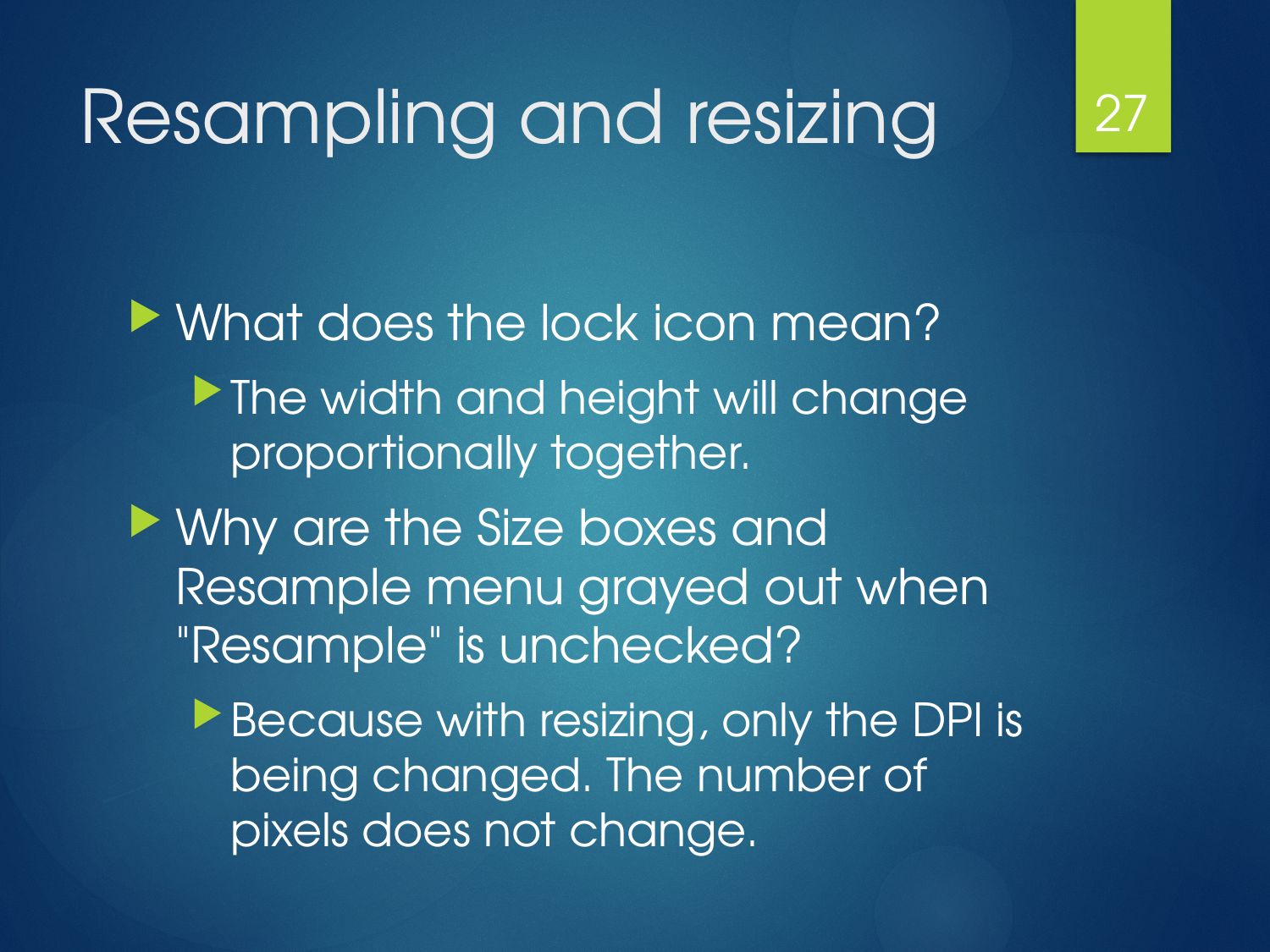

27
# Resampling and resizing
What does the lock icon mean?
The width and height will change proportionally together.
Why are the Size boxes and Resample menu grayed out when "Resample" is unchecked?
Because with resizing, only the DPI is being changed. The number of pixels does not change.